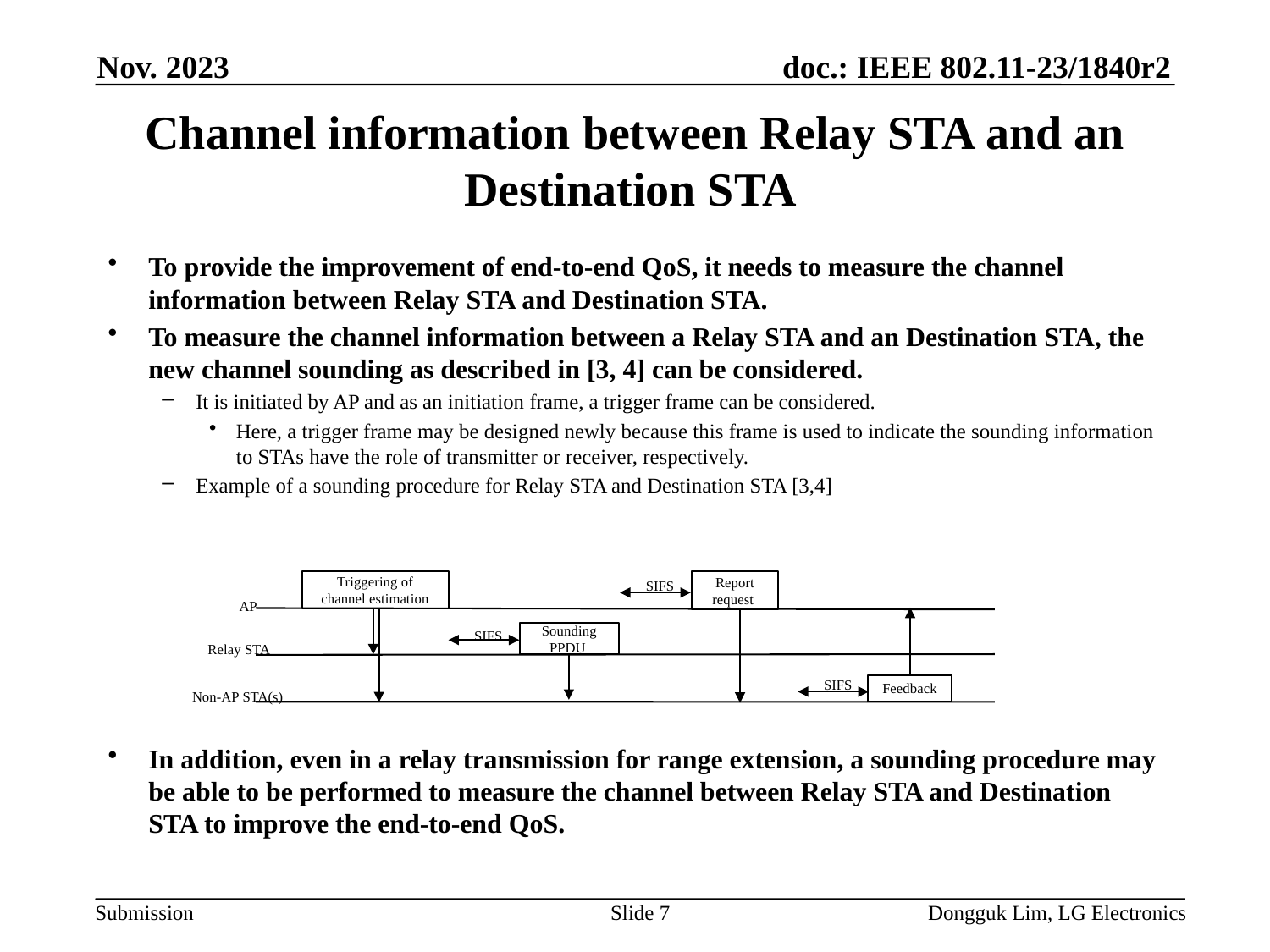

Nov. 2023
# Channel information between Relay STA and an Destination STA
To provide the improvement of end-to-end QoS, it needs to measure the channel information between Relay STA and Destination STA.
To measure the channel information between a Relay STA and an Destination STA, the new channel sounding as described in [3, 4] can be considered.
It is initiated by AP and as an initiation frame, a trigger frame can be considered.
Here, a trigger frame may be designed newly because this frame is used to indicate the sounding information to STAs have the role of transmitter or receiver, respectively.
Example of a sounding procedure for Relay STA and Destination STA [3,4]

In addition, even in a relay transmission for range extension, a sounding procedure may be able to be performed to measure the channel between Relay STA and Destination STA to improve the end-to-end QoS.
Triggering of channel estimation
SIFS
Report request
AP
SIFS
Sounding PPDU
Relay STA
SIFS
Feedback
Non-AP STA(s)
Slide 7
Dongguk Lim, LG Electronics